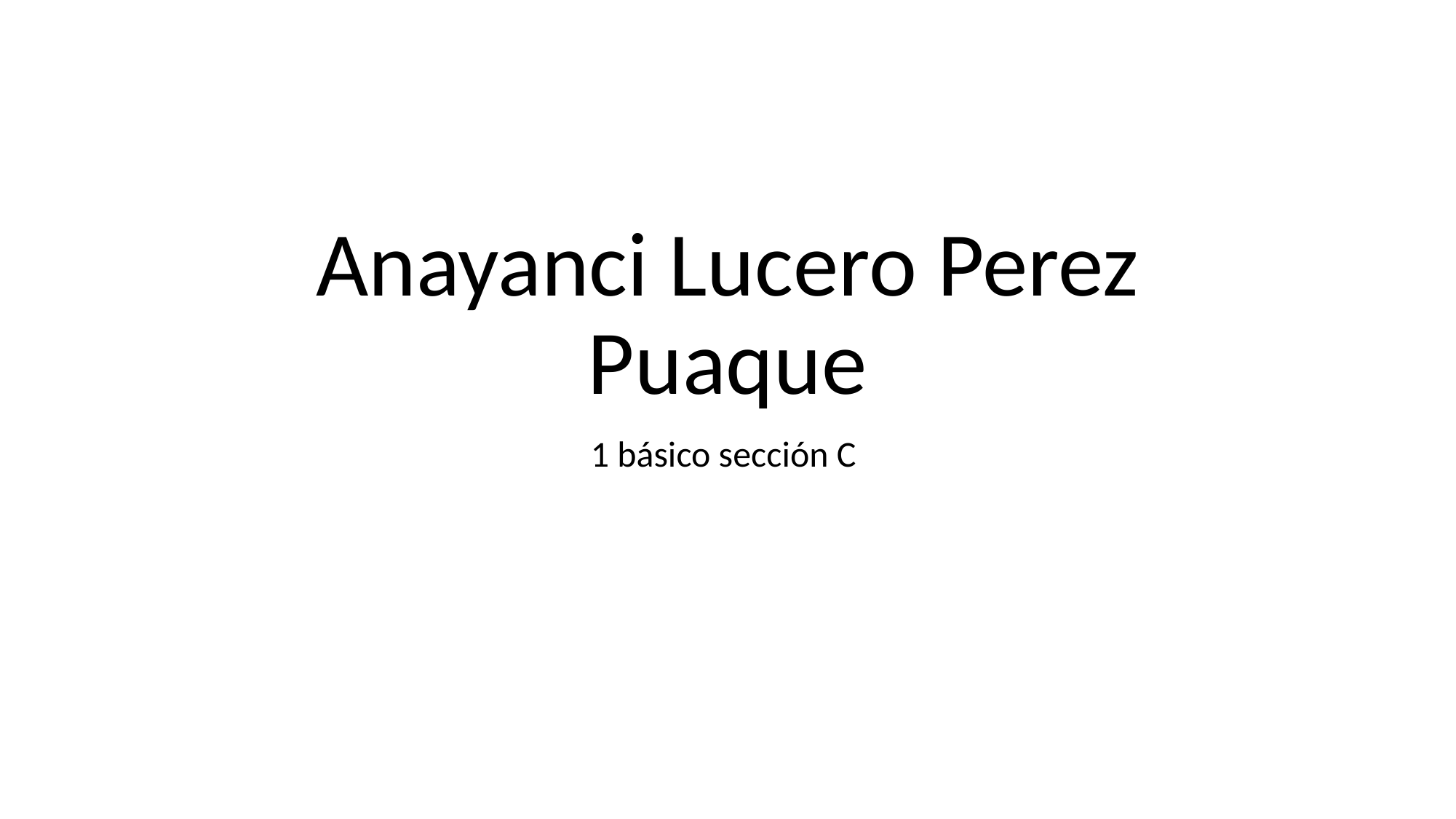

# Anayanci Lucero Perez Puaque
1 básico sección C